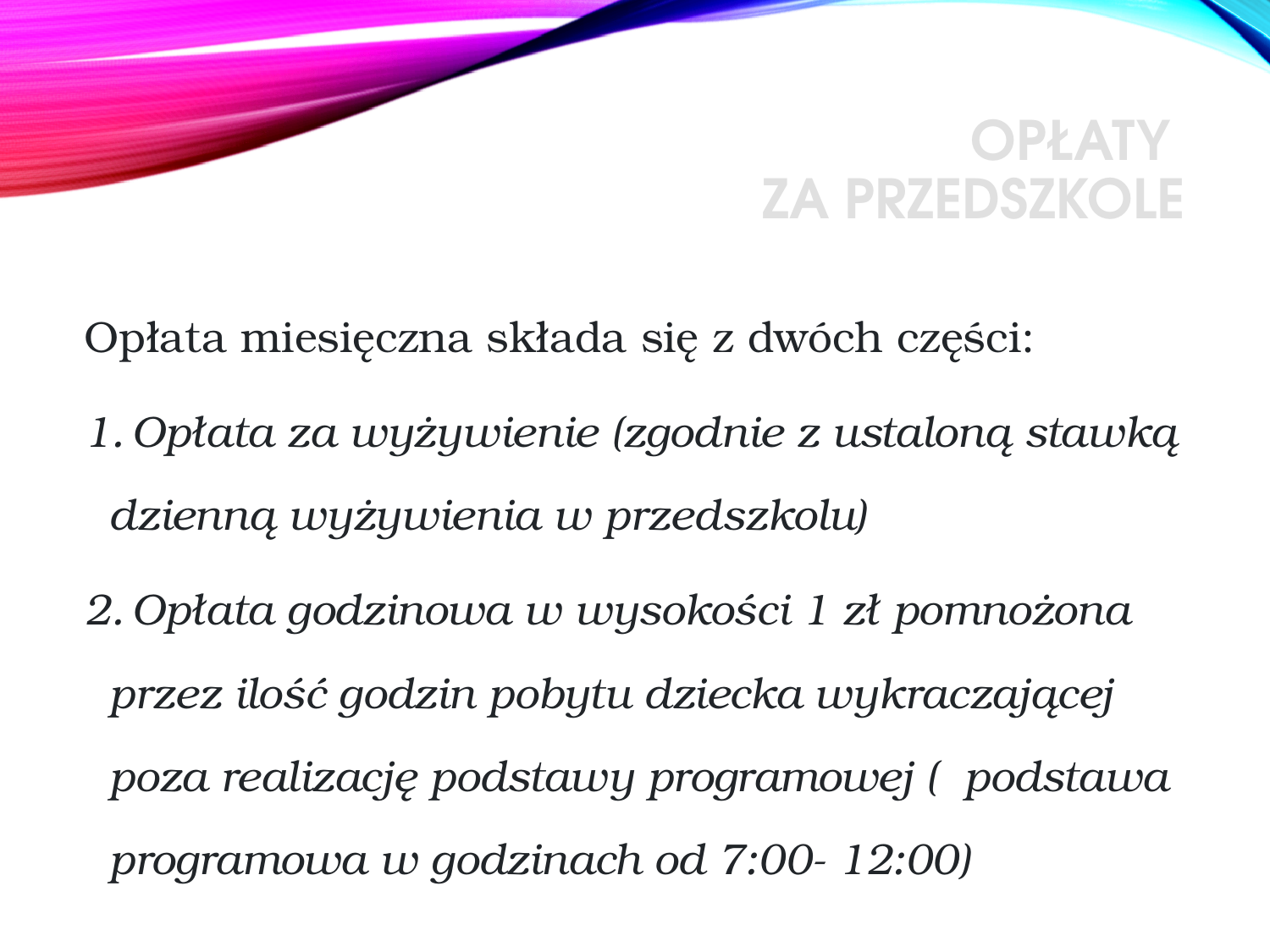

# OPŁATY ZA PRZEDSZKOLE
Opłata miesięczna składa się z dwóch części:
 Opłata za wyżywienie (zgodnie z ustaloną stawką dzienną wyżywienia w przedszkolu)
 Opłata godzinowa w wysokości 1 zł pomnożona przez ilość godzin pobytu dziecka wykraczającej poza realizację podstawy programowej (  podstawa programowa w godzinach od 7:00- 12:00)